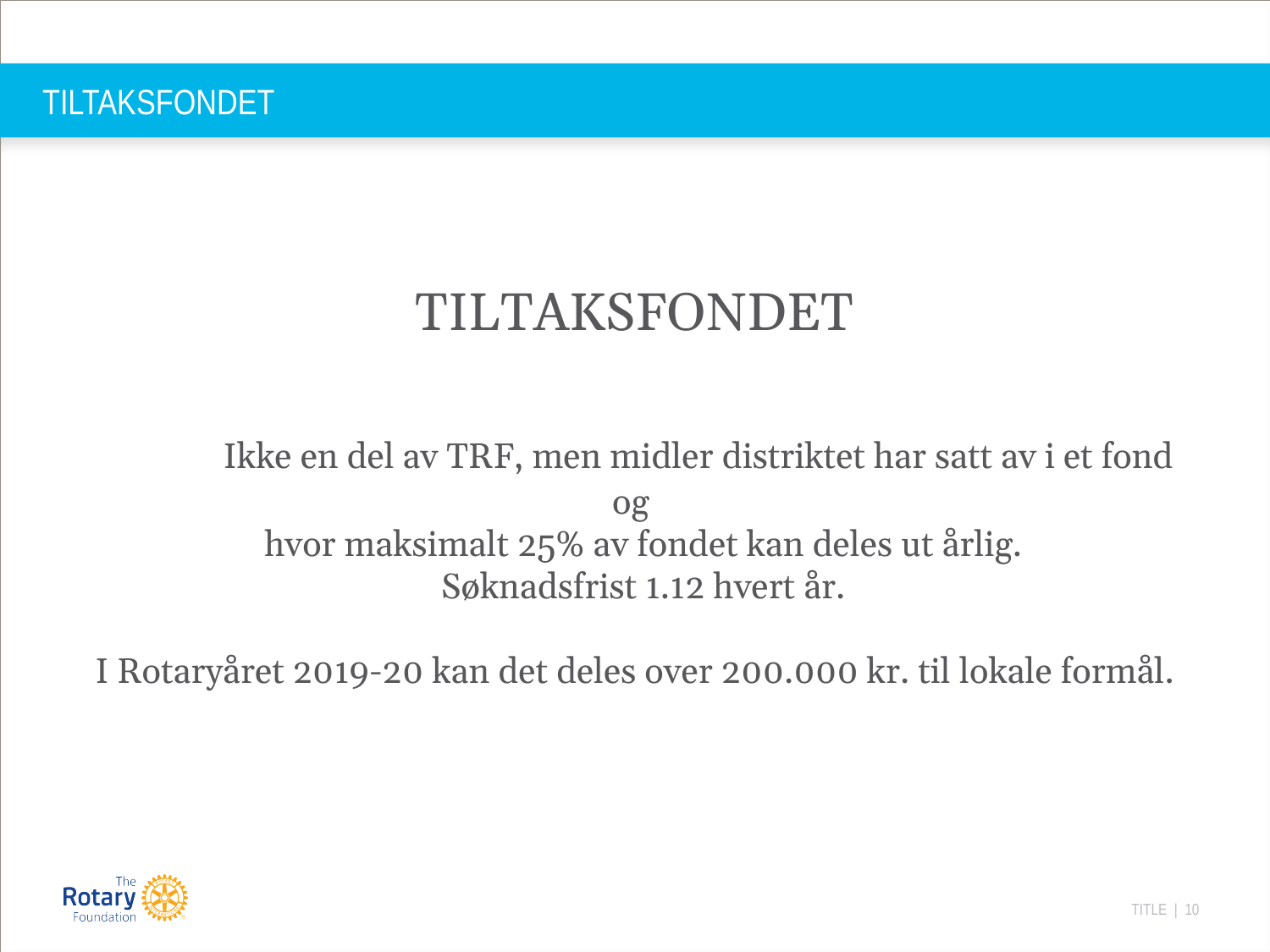

# TILTAKSFONDET

TILTAKSFONDET
	Ikke en del av TRF, men midler distriktet har satt av i et fond og
  hvor maksimalt 25% av fondet kan deles ut årlig.
  Søknadsfrist 1.12 hvert år.
I Rotaryåret 2019-20 kan det deles over 200.000 kr. til lokale formål.